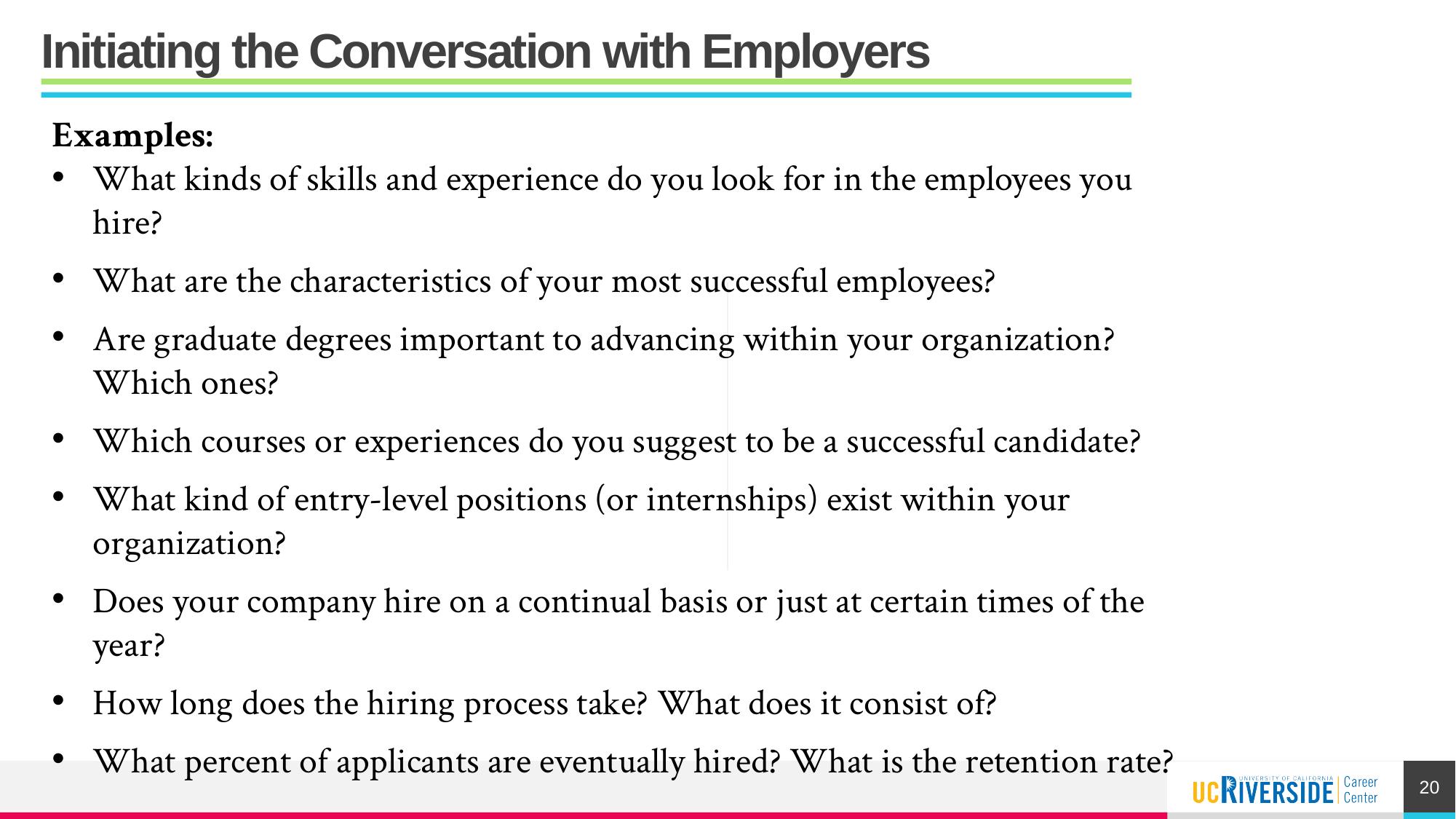

# Initiating the Conversation with Employers

Examples:
What kinds of skills and experience do you look for in the employees you hire?

What are the characteristics of your most successful employees?

Are graduate degrees important to advancing within your organization? Which ones?

Which courses or experiences do you suggest to be a successful candidate?

What kind of entry-level positions (or internships) exist within your organization?

Does your company hire on a continual basis or just at certain times of the year?

How long does the hiring process take? What does it consist of?

What percent of applicants are eventually hired? What is the retention rate?

20